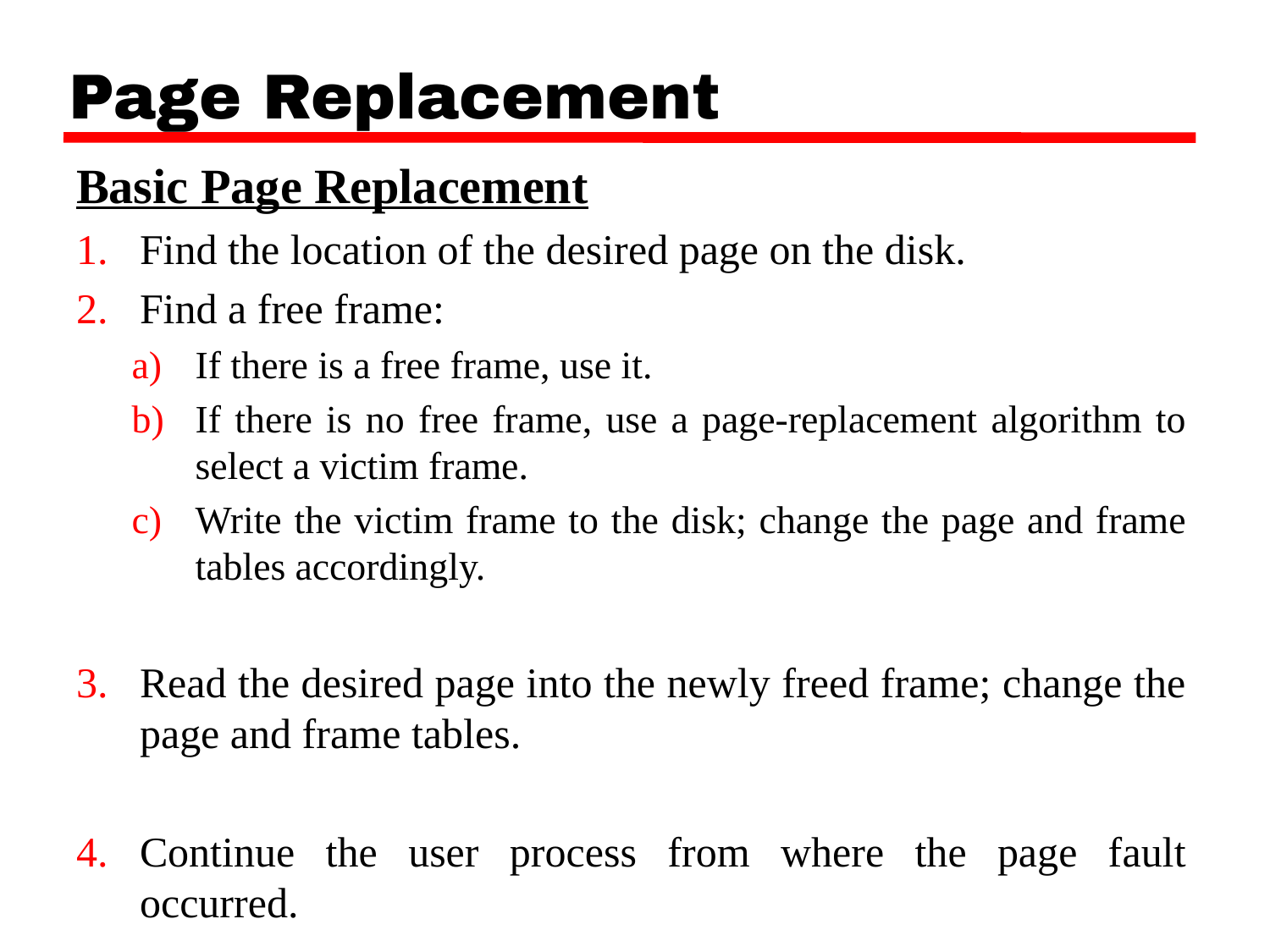

# Page Replacement
Basic Page Replacement
Find the location of the desired page on the disk.
Find a free frame:
If there is a free frame, use it.
If there is no free frame, use a page-replacement algorithm to select a victim frame.
Write the victim frame to the disk; change the page and frame tables accordingly.

Read the desired page into the newly freed frame; change the page and frame tables.

Continue the user process from where the page fault occurred.